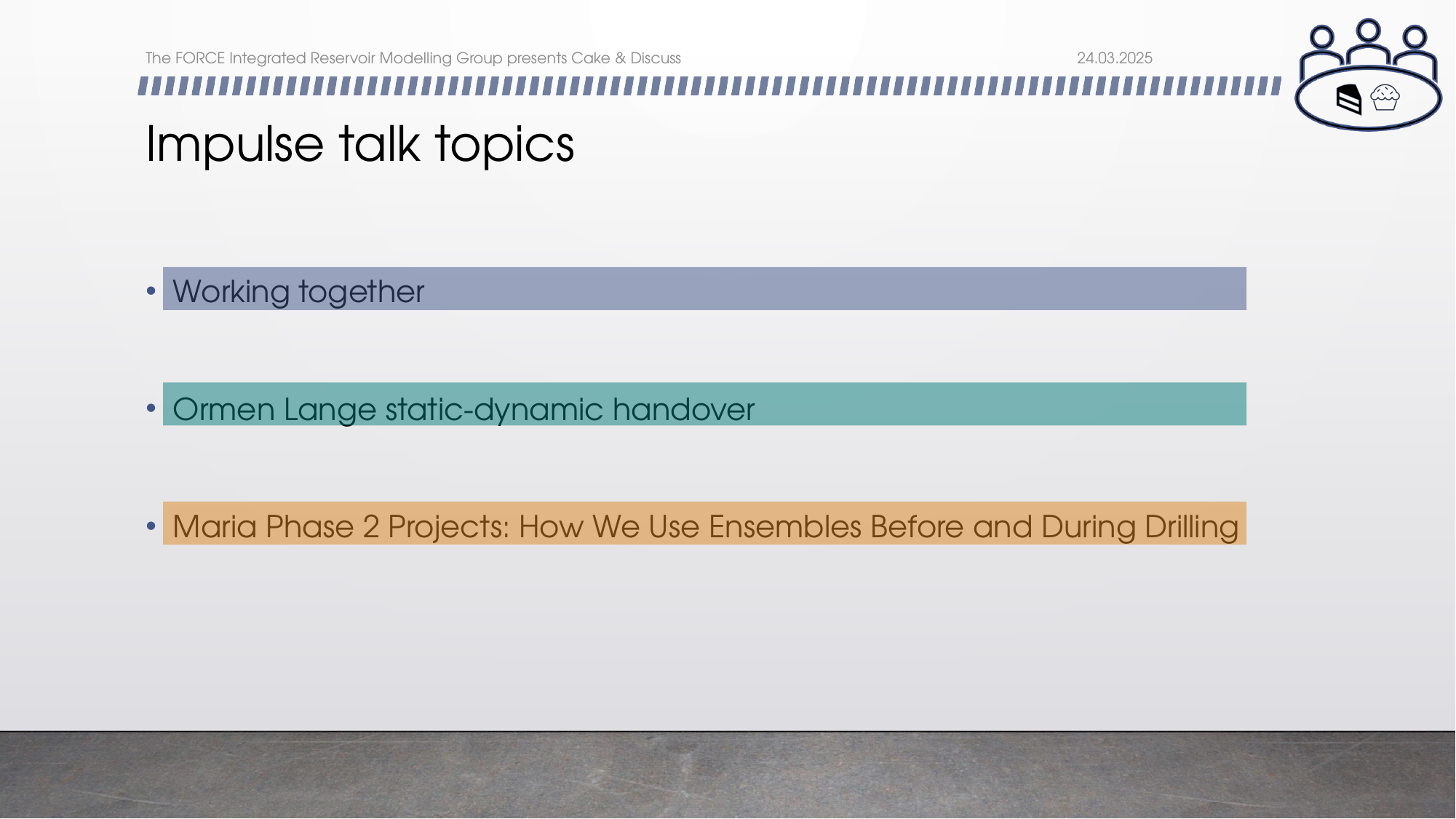

The FORCE Integrated Reservoir Modelling Group presents Cake & Discuss
24.03.2025
# Impulse talk topics
Working together

Ormen Lange static-dynamic handover

Maria Phase 2 Projects: How We Use Ensembles Before and During Drilling